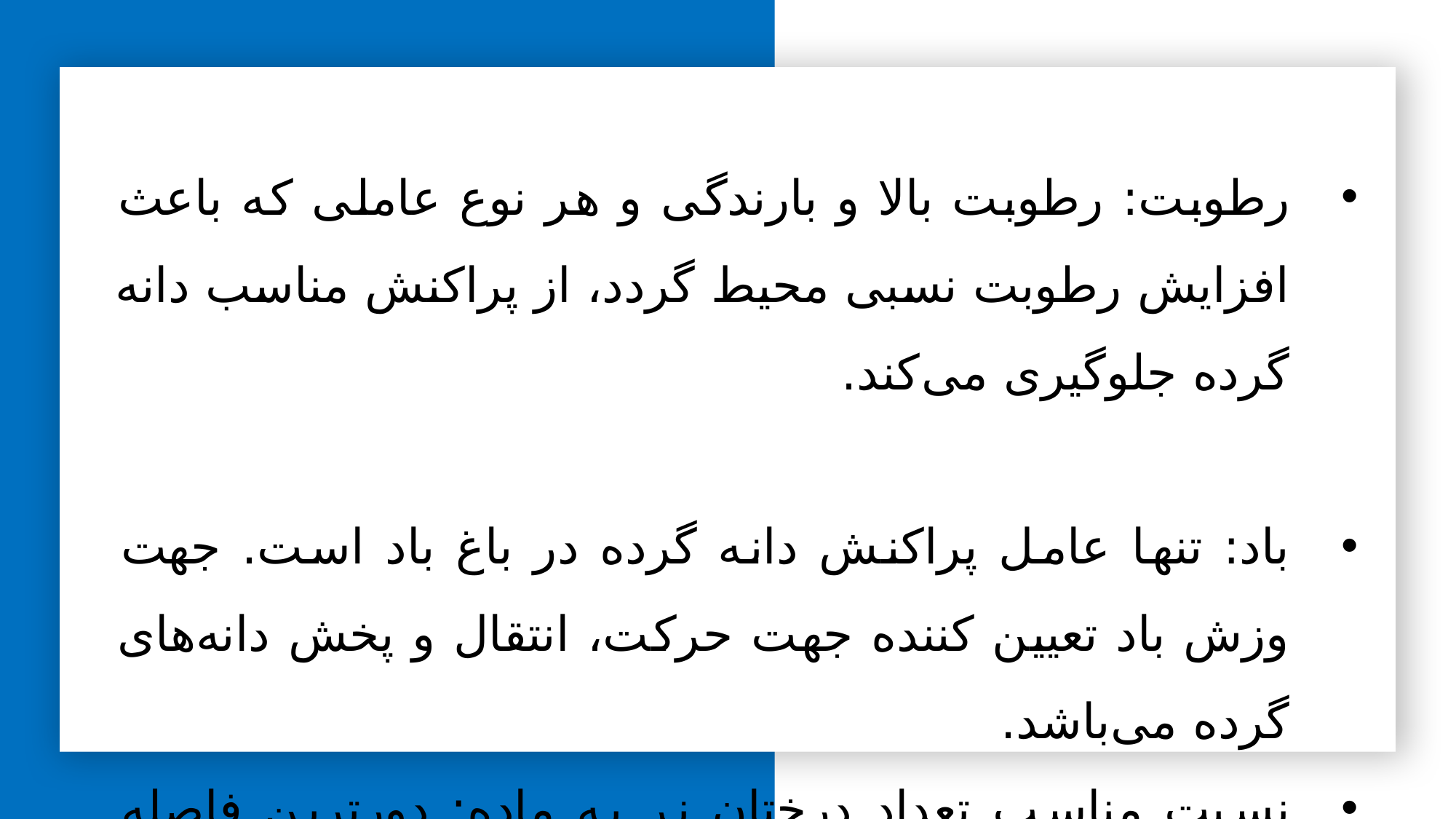

رطوبت: رطوبت بالا و بارندگی و هر نوع عاملی که باعث افزایش رطوبت نسبی محیط گردد، از پراکنش مناسب دانه گرده جلوگیری می‌کند.
باد: تنها عامل پراکنش دانه گرده در باغ باد است. جهت وزش باد تعیین کننده جهت حرکت، انتقال و پخش دانه‌های گرده می‌باشد.
نسبت مناسب تعداد درختان نر به ماده: دورترین فاصله موثر جهت گرده‌افشانی که حداقل یک دانه گرده به هر گل ماده پذیرا برسد،20 متر می‌باشد.